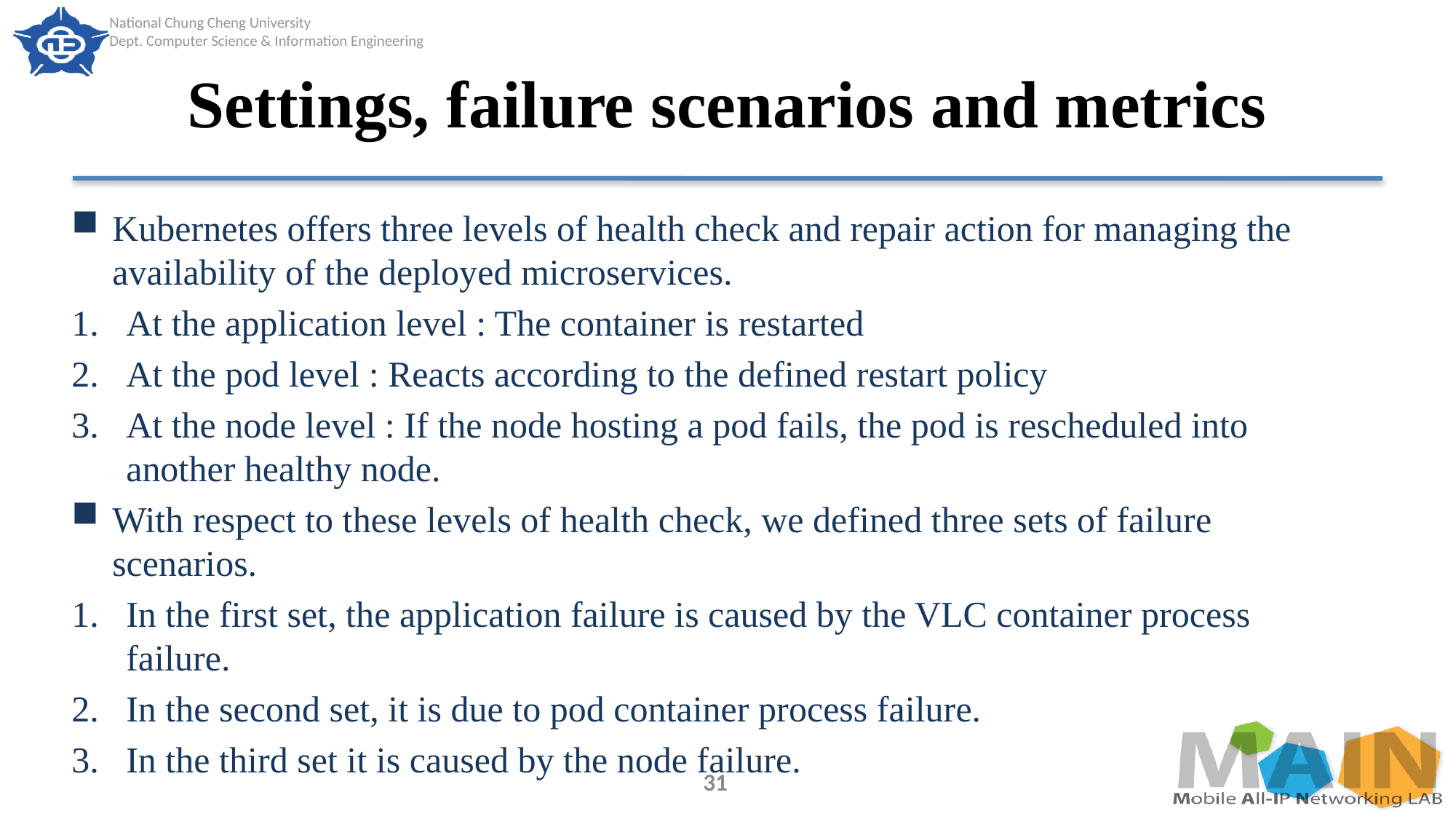

# Settings, failure scenarios and metrics
Kubernetes offers three levels of health check and repair action for managing the availability of the deployed microservices.
At the application level : The container is restarted
At the pod level : Reacts according to the defined restart policy
At the node level : If the node hosting a pod fails, the pod is rescheduled into another healthy node.
With respect to these levels of health check, we defined three sets of failure scenarios.
In the first set, the application failure is caused by the VLC container process failure.
In the second set, it is due to pod container process failure.
In the third set it is caused by the node failure.
31